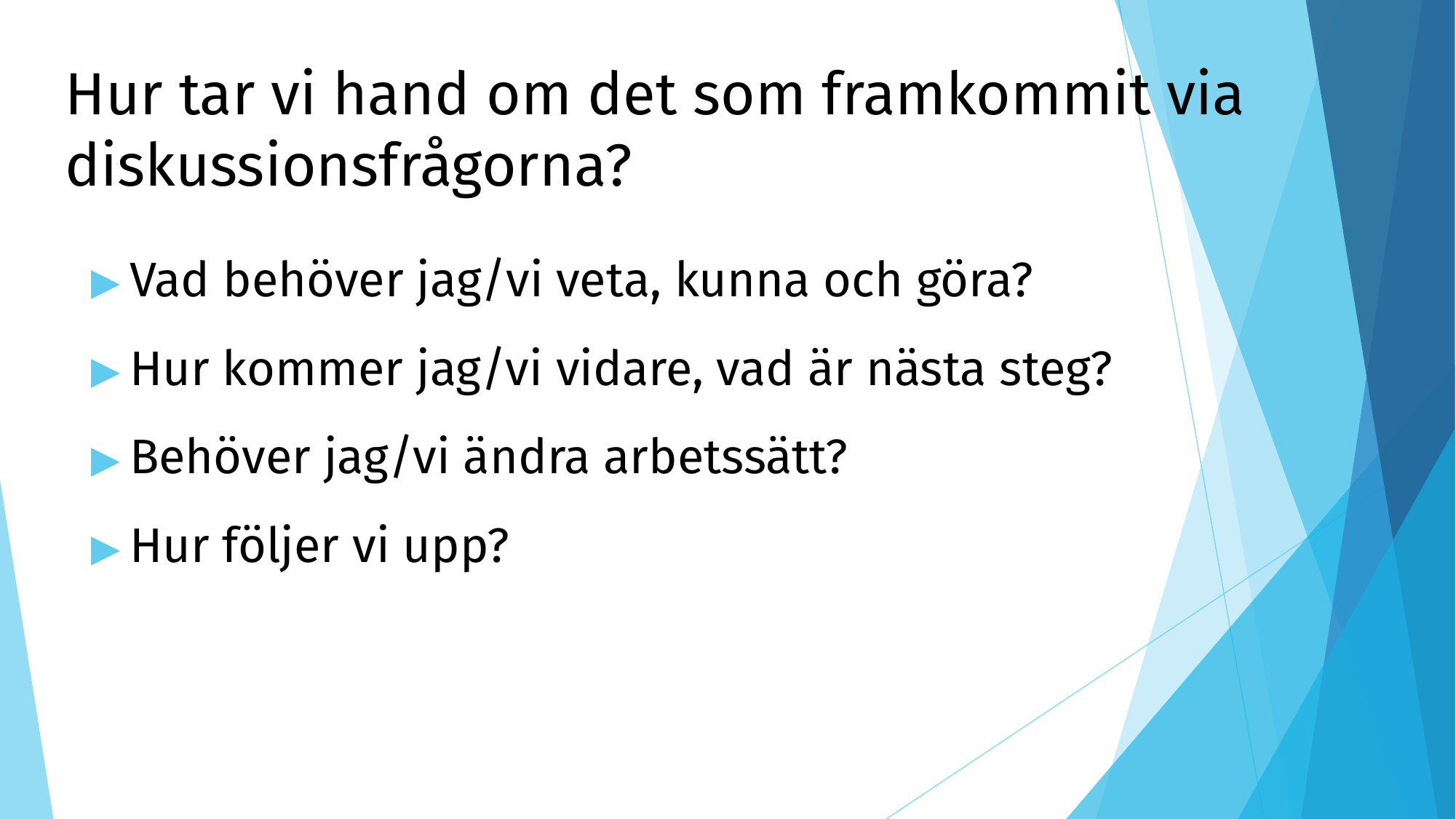

# Hur tar vi hand om det som framkommit via diskussionsfrågorna?
Vad behöver jag/vi veta, kunna och göra?
Hur kommer jag/vi vidare, vad är nästa steg?
Behöver jag/vi ändra arbetssätt?
Hur följer vi upp?